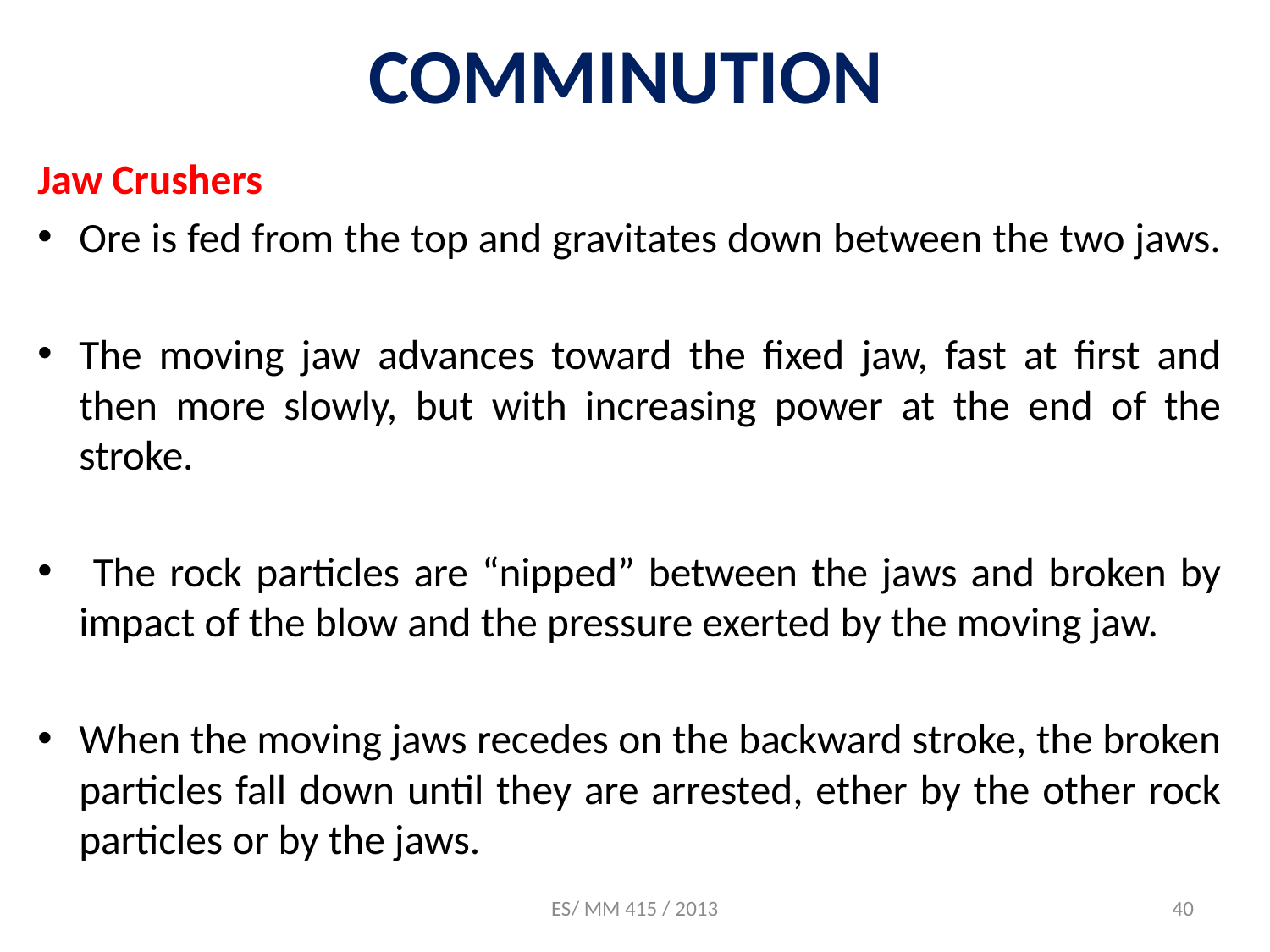

# COMMINUTION
Jaw Crushers
Ore is fed from the top and gravitates down between the two jaws.

The moving jaw advances toward the fixed jaw, fast at first and then more slowly, but with increasing power at the end of the stroke.

 The rock particles are “nipped” between the jaws and broken by impact of the blow and the pressure exerted by the moving jaw.

When the moving jaws recedes on the backward stroke, the broken particles fall down until they are arrested, ether by the other rock particles or by the jaws.

ES/ MM 415 / 2013
40